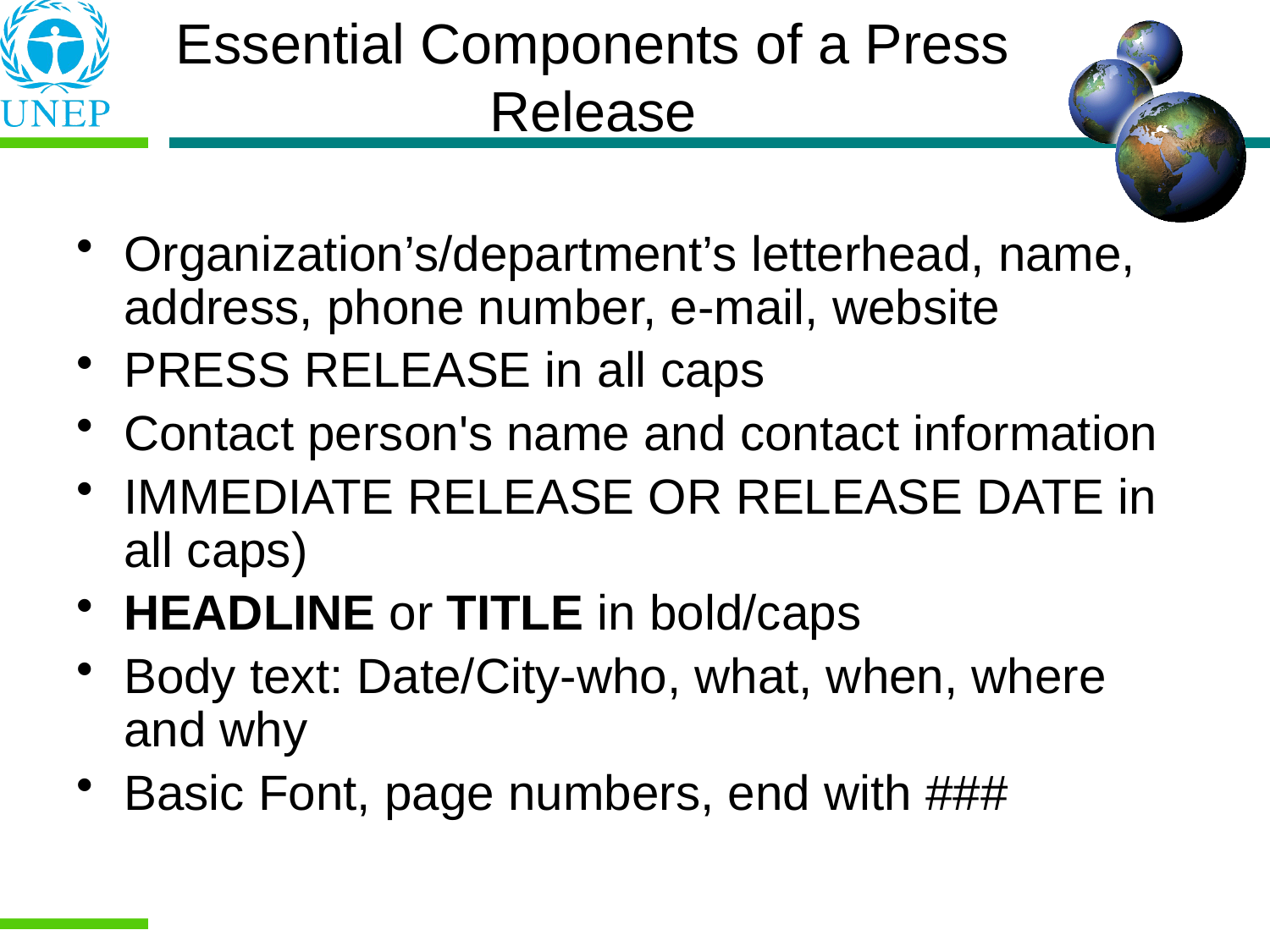

Organization’s/department’s letterhead, name, address, phone number, e-mail, website
PRESS RELEASE in all caps
Contact person's name and contact information
IMMEDIATE RELEASE OR RELEASE DATE in all caps)
HEADLINE or TITLE in bold/caps
Body text: Date/City-who, what, when, where and why
Basic Font, page numbers, end with ###
Essential Components of a Press Release